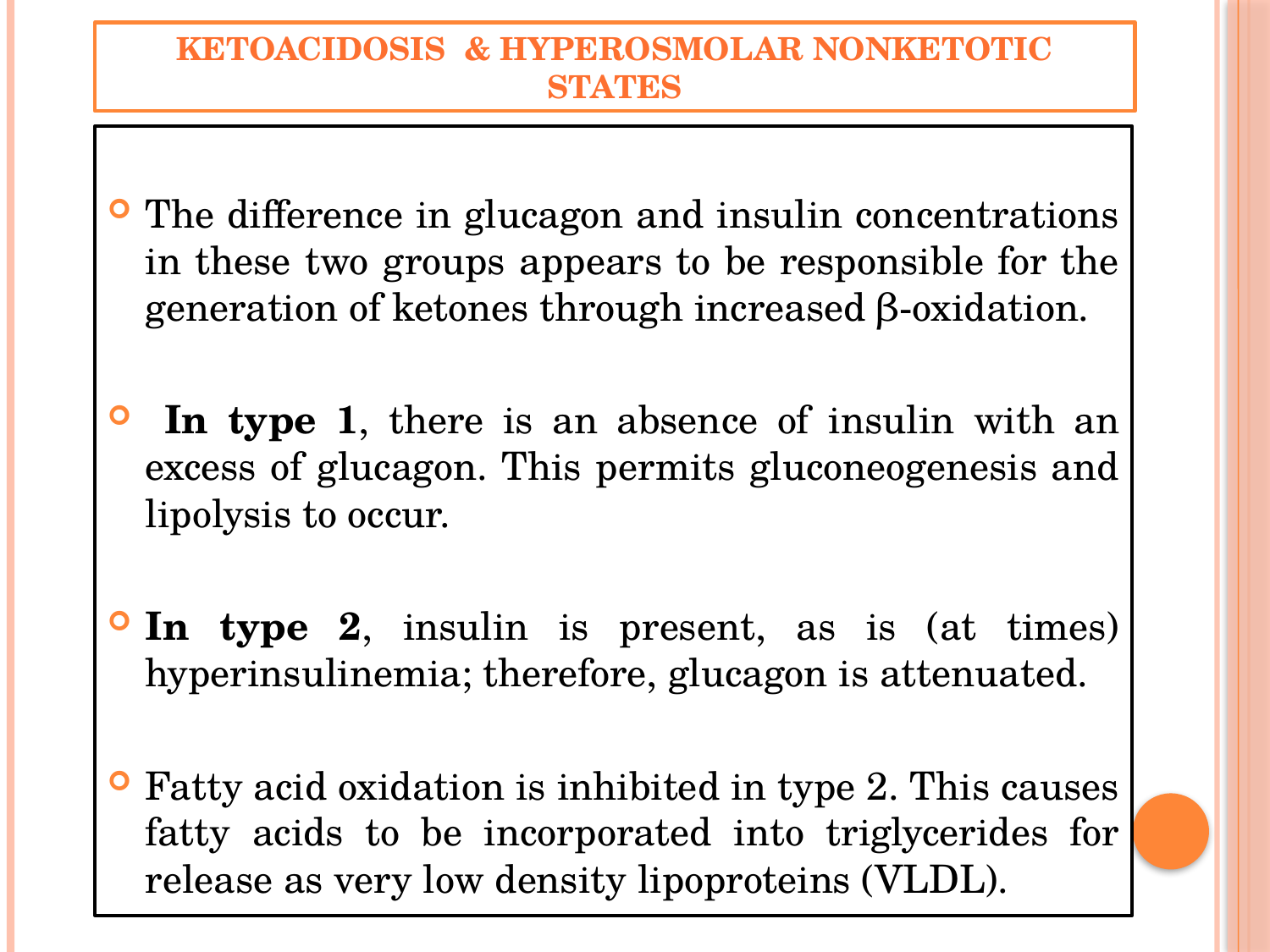

Ketoacidosis  & hyperosmolar nonketotic states

The difference in glucagon and insulin concentrations in these two groups appears to be responsible for the generation of ketones through increased β-oxidation.

 In type 1, there is an absence of insulin with an excess of glucagon. This permits gluconeogenesis and lipolysis to occur.

In type 2, insulin is present, as is (at times) hyperinsulinemia; therefore, glucagon is attenuated.

Fatty acid oxidation is inhibited in type 2. This causes fatty acids to be incorporated into triglycerides for release as very low density lipoproteins (VLDL).